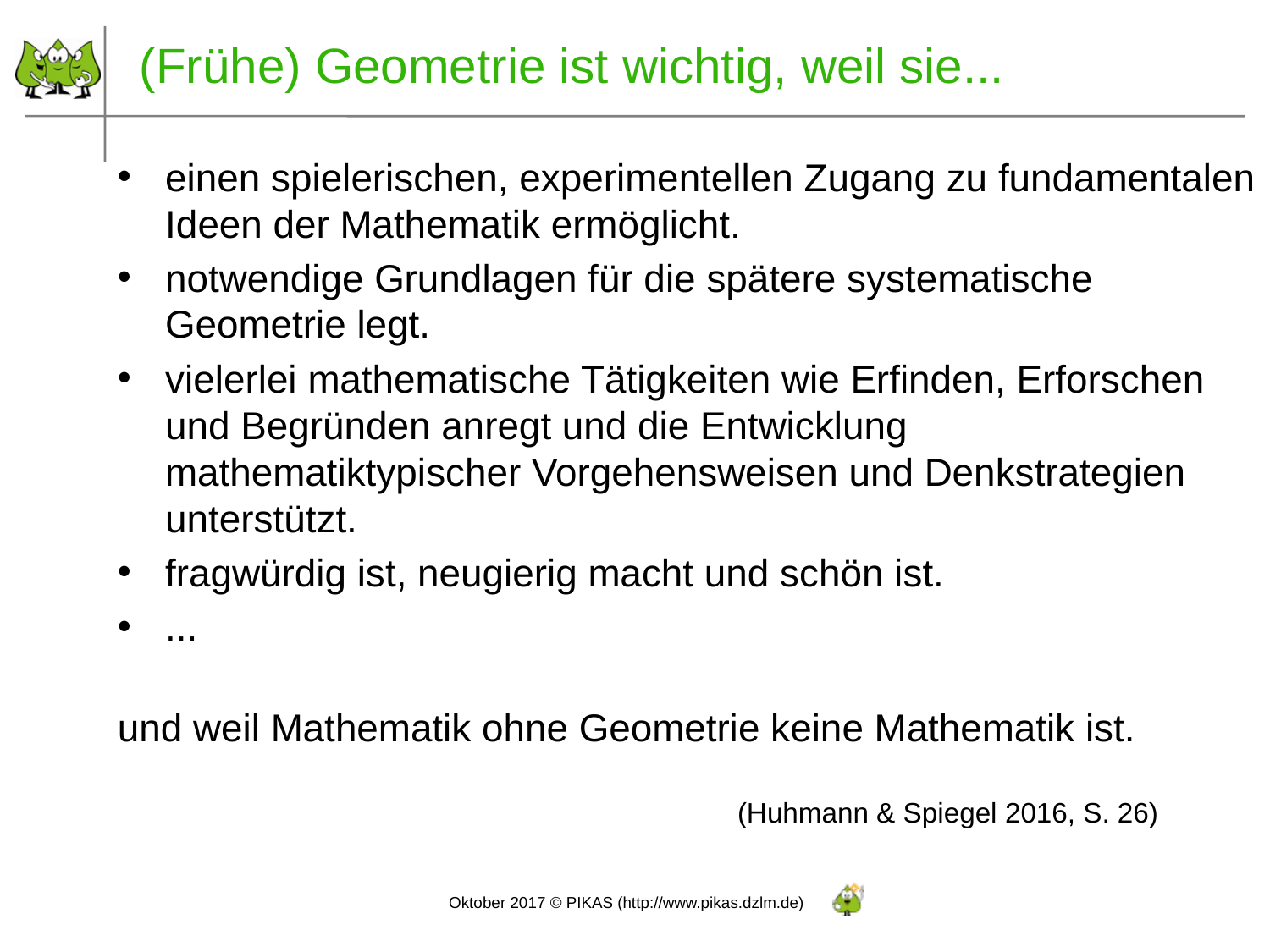

(Frühe) Geometrie ist wichtig, weil sie...
einen spielerischen, experimentellen Zugang zu fundamentalen Ideen der Mathematik ermöglicht.
notwendige Grundlagen für die spätere systematische Geometrie legt.
vielerlei mathematische Tätigkeiten wie Erfinden, Erforschen und Begründen anregt und die Entwicklung mathematiktypischer Vorgehensweisen und Denkstrategien unterstützt.
fragwürdig ist, neugierig macht und schön ist.
...
und weil Mathematik ohne Geometrie keine Mathematik ist.

(Huhmann & Spiegel 2016, S. 26)